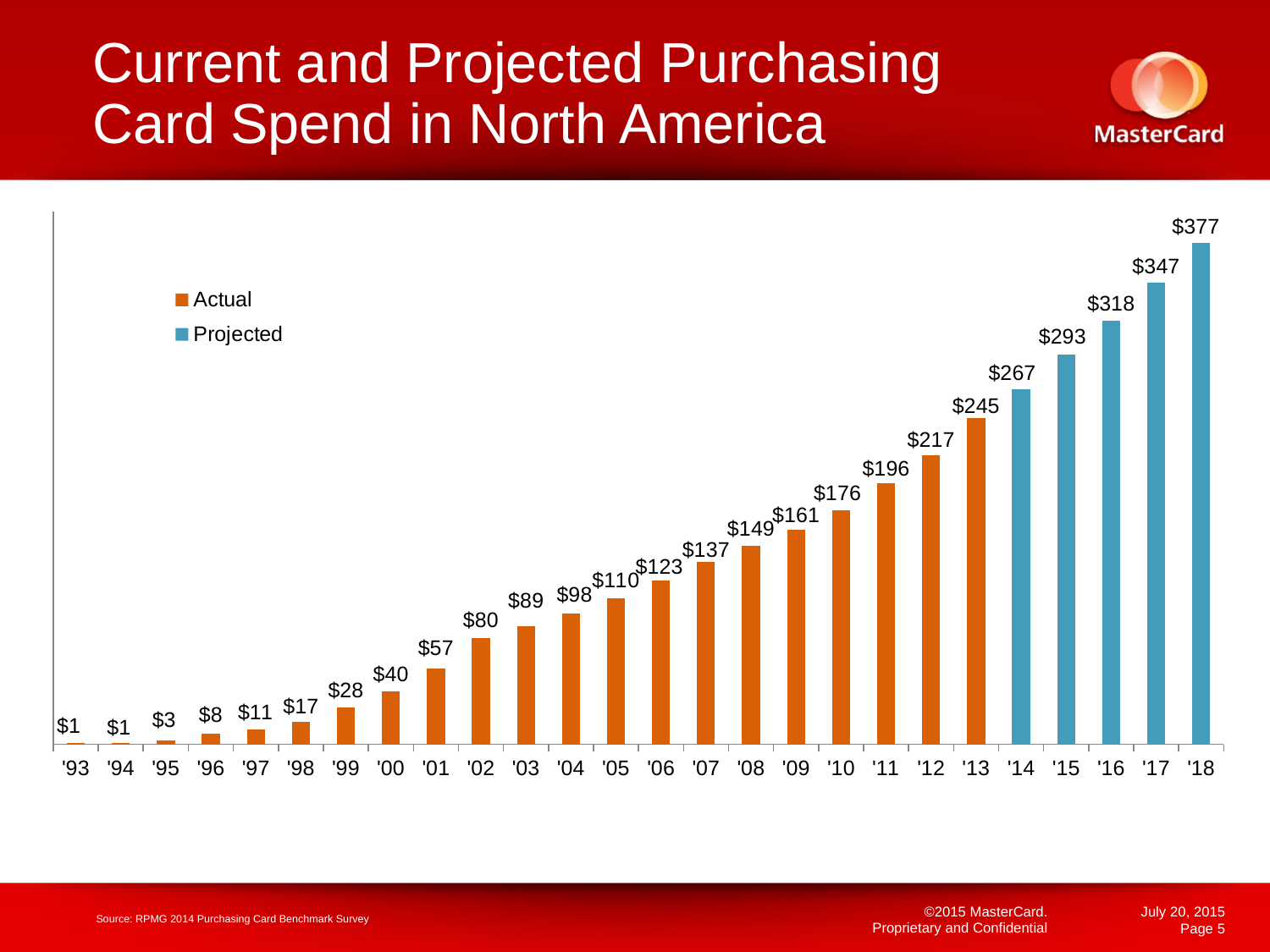

# Current and Projected Purchasing Card Spend in North America

### Chart

| Category | Actual | Projected |
|---|---|---|
| '93 | 1.0 | 0.0 |
| '94 | 1.0 | 0.0 |
| '95 | 3.0 | 0.0 |
| '96 | 8.0 | 0.0 |
| '97 | 11.0 | 0.0 |
| '98 | 17.0 | 0.0 |
| '99 | 28.0 | 0.0 |
| '00 | 40.0 | 0.0 |
| '01 | 57.0 | 0.0 |
| '02 | 80.0 | 0.0 |
| '03 | 89.0 | 0.0 |
| '04 | 98.0 | 0.0 |
| '05 | 110.0 | 0.0 |
| '06 | 123.0 | 0.0 |
| '07 | 137.0 | 0.0 |
| '08 | 149.0 | 0.0 |
| '09 | 161.0 | 0.0 |
| '10 | 176.0 | 0.0 |
| '11 | 196.0 | 0.0 |
| '12 | 217.0 | 0.0 |
| '13 | 245.0 | 0.0 |
| '14 | 0.0 | 267.0 |
| '15 | 0.0 | 293.0 |
| '16 | 0.0 | 318.0 |
| '17 | 0.0 | 347.0 |
| '18 | 0.0 | 377.0 |
July 20, 2015
Source: RPMG 2014 Purchasing Card Benchmark Survey
Page 5